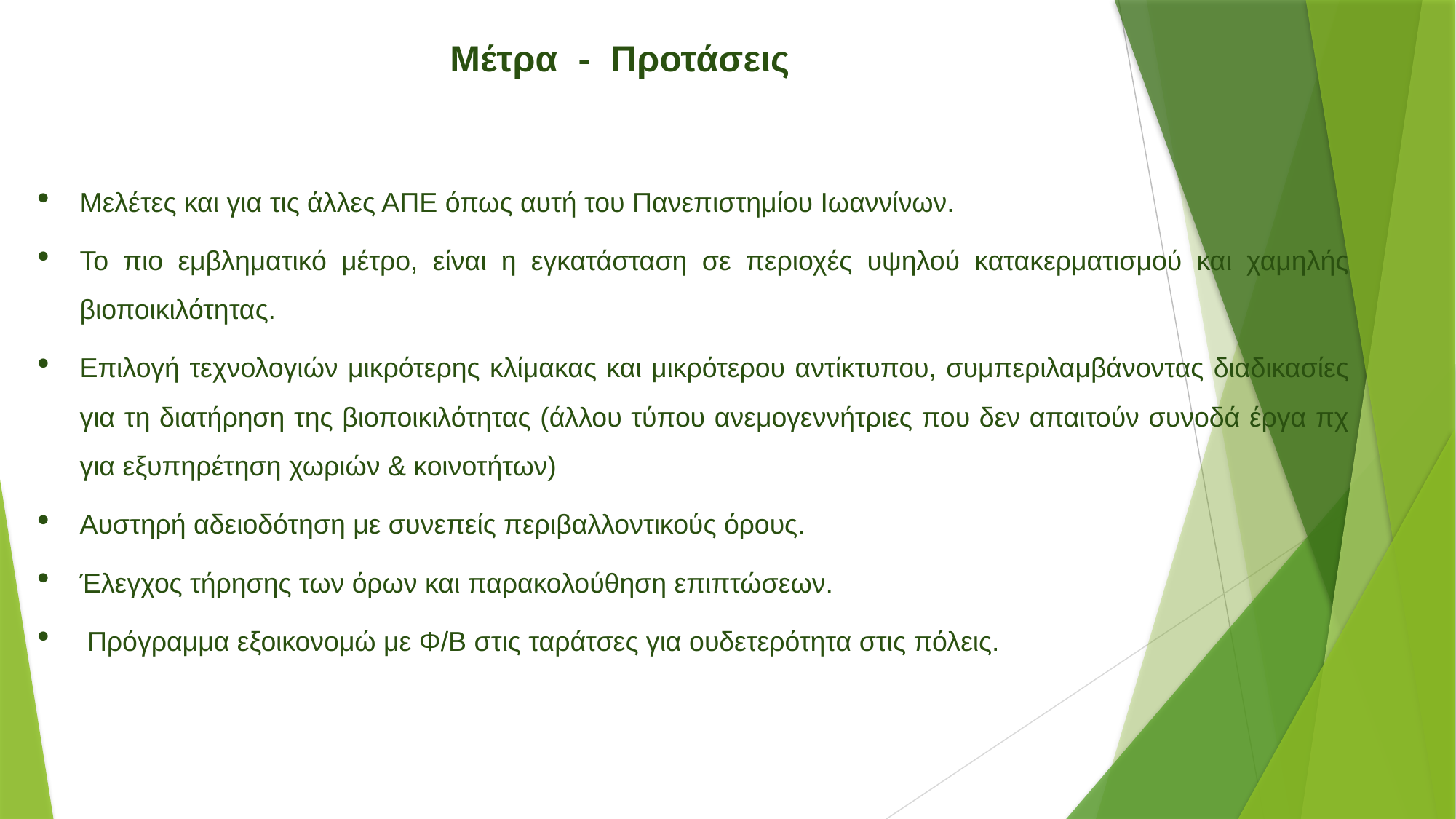

# Mέτρα  -  Προτάσεις
Μελέτες και για τις άλλες ΑΠΕ όπως αυτή του Πανεπιστημίου Ιωαννίνων.
Το πιο εμβληματικό μέτρο, είναι η εγκατάσταση σε περιοχές υψηλού κατακερματισμού και χαμηλής βιοποικιλότητας.
Επιλογή τεχνολογιών μικρότερης κλίμακας και μικρότερου αντίκτυπου, συμπεριλαμβάνοντας διαδικασίες για τη διατήρηση της βιοποικιλότητας (άλλου τύπου ανεμογεννήτριες που δεν απαιτούν συνοδά έργα πχ για εξυπηρέτηση χωριών & κοινοτήτων)
Αυστηρή αδειοδότηση με συνεπείς περιβαλλοντικούς όρους.
Έλεγχος τήρησης των όρων και παρακολούθηση επιπτώσεων.
 Πρόγραμμα εξοικονομώ με Φ/Β στις ταράτσες για ουδετερότητα στις πόλεις.